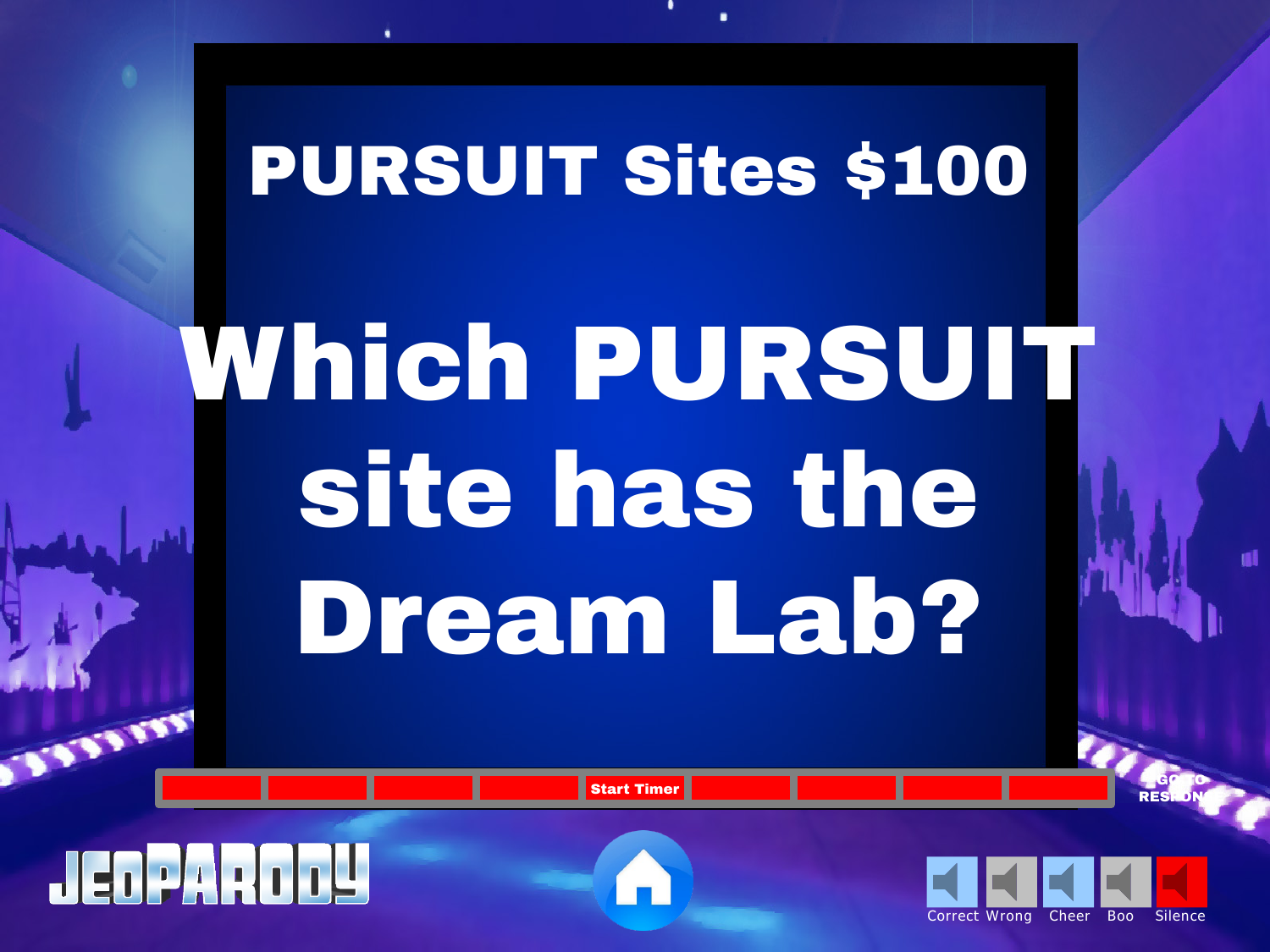

PURSUIT Sites $100

Which PURSUIT site has the Dream Lab?